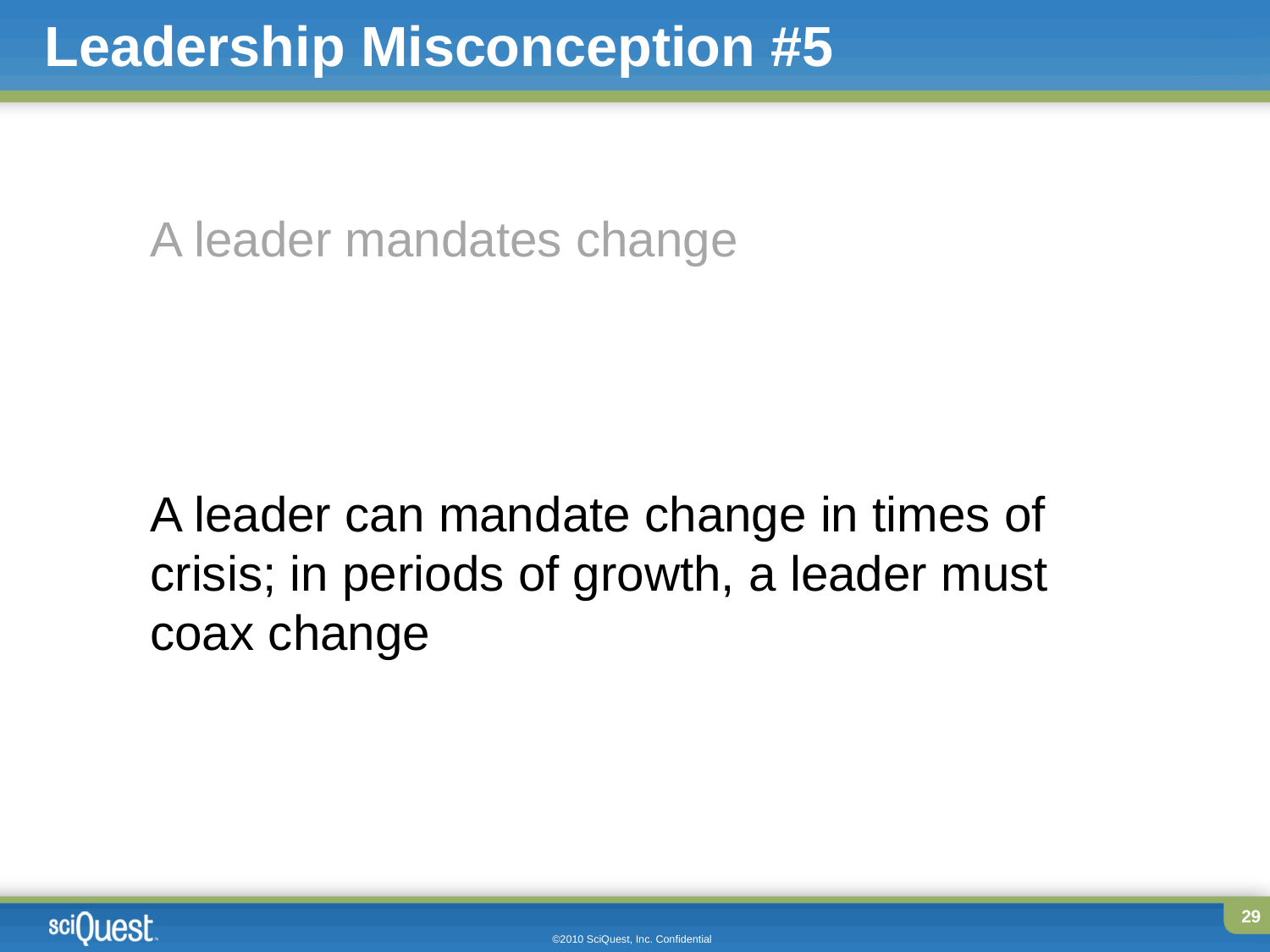

# Leadership Misconception #5
A leader mandates change
A leader can mandate change in times of crisis; in periods of growth, a leader must coax change